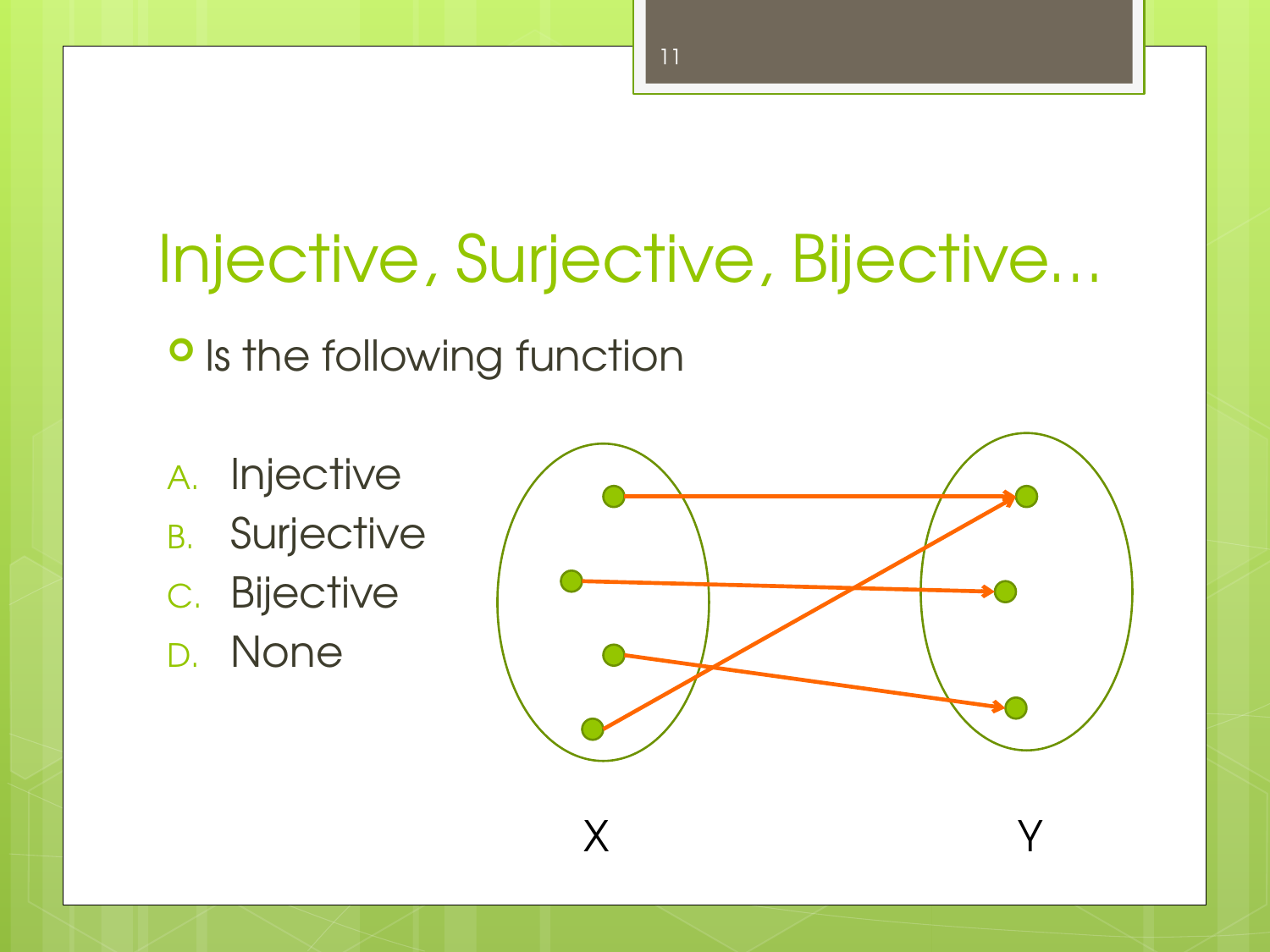

11
# Injective, Surjective, Bijective…
Is the following function

Injective
Surjective
Bijective
None

X
Y